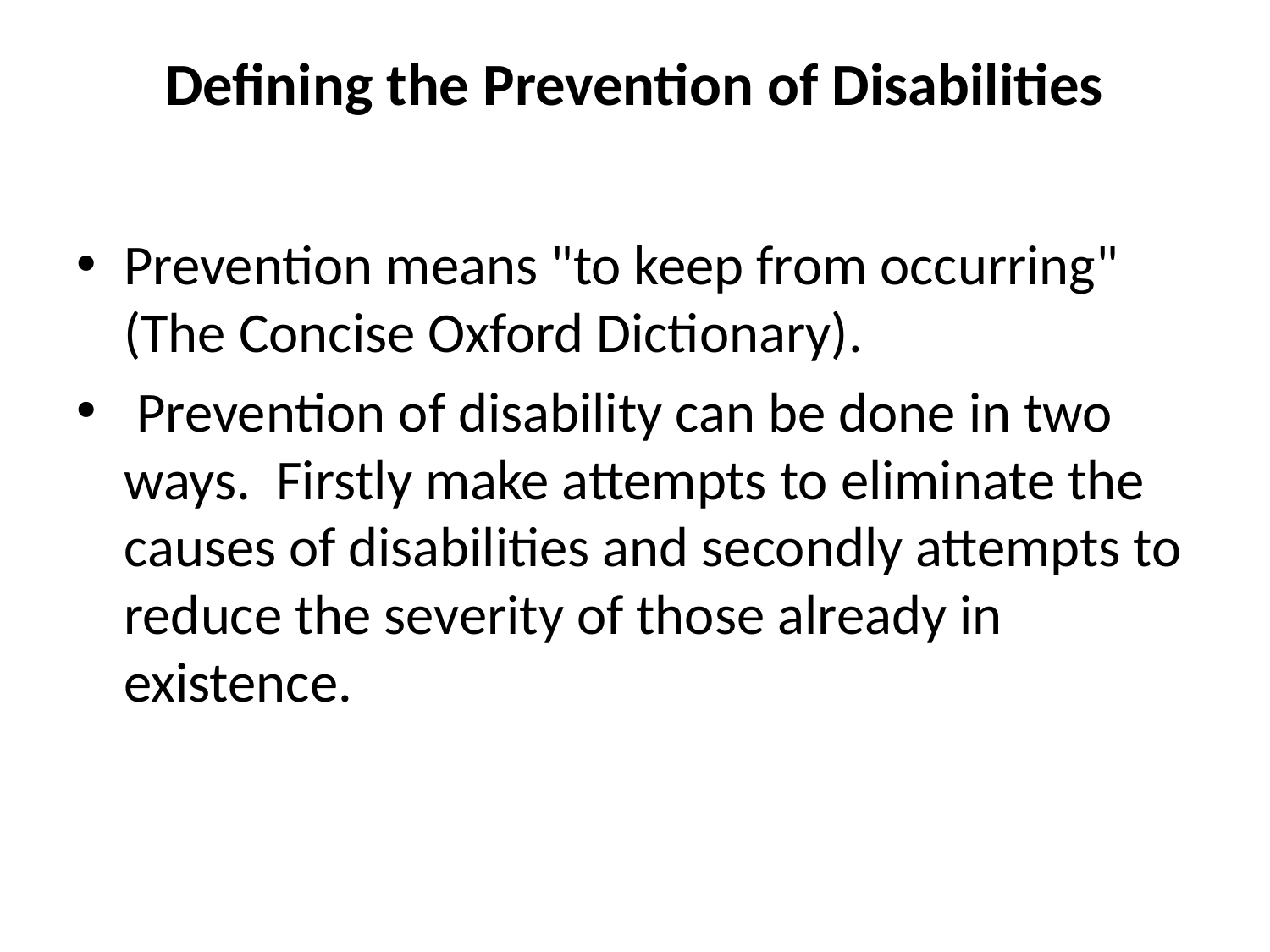

# Defining the Prevention of Disabilities
Prevention means "to keep from occurring" (The Concise Oxford Dictionary).
 Prevention of disability can be done in two ways.  Firstly make attempts to eliminate the causes of disabilities and secondly attempts to reduce the severity of those already in existence.